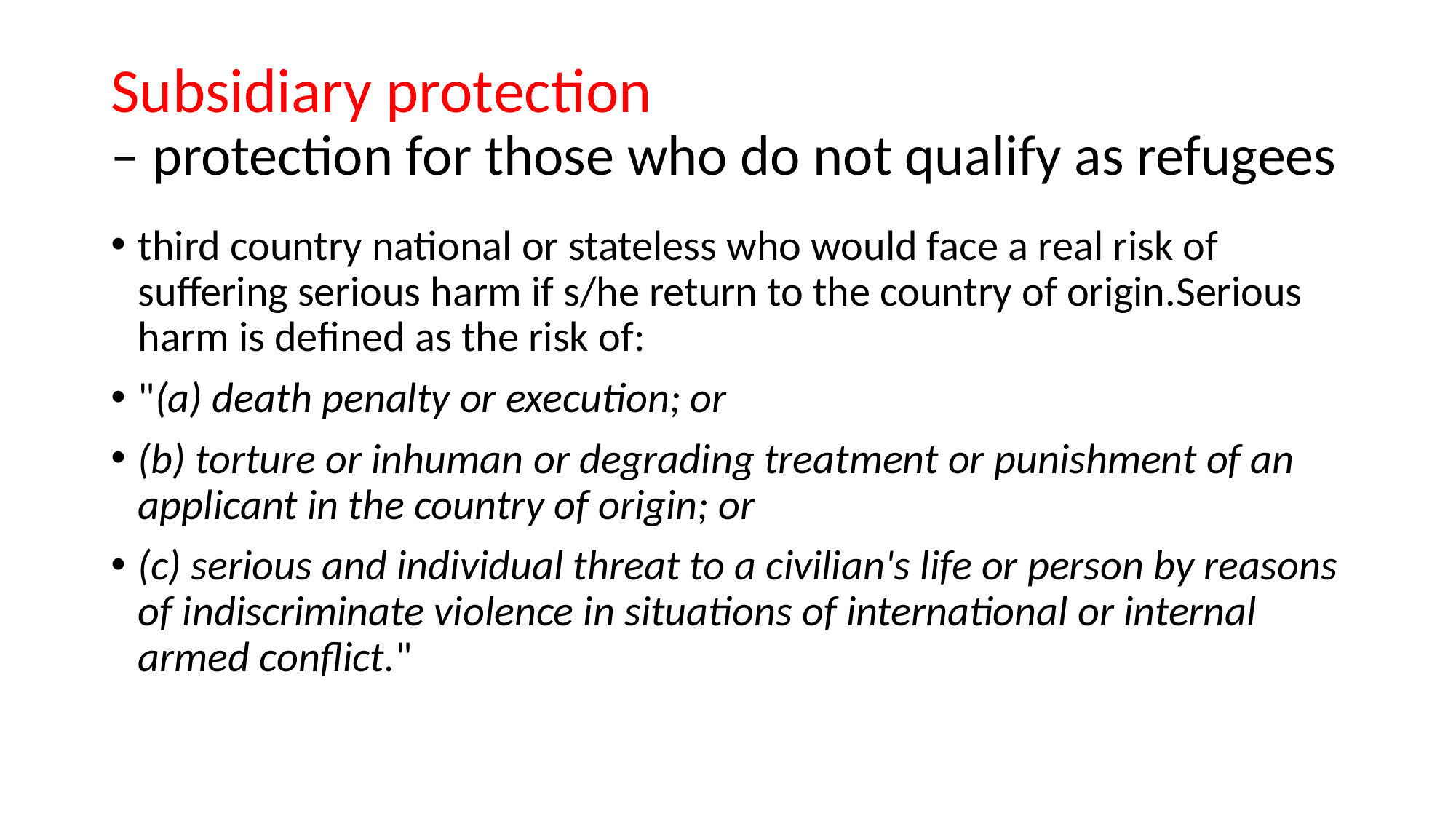

# Subsidiary protection – protection for those who do not qualify as refugees
third country national or stateless who would face a real risk of suffering serious harm if s/he return to the country of origin.Serious harm is defined as the risk of:
"(a) death penalty or execution; or
(b) torture or inhuman or degrading treatment or punishment of an applicant in the country of origin; or
(c) serious and individual threat to a civilian's life or person by reasons of indiscriminate violence in situations of international or internal armed conflict."